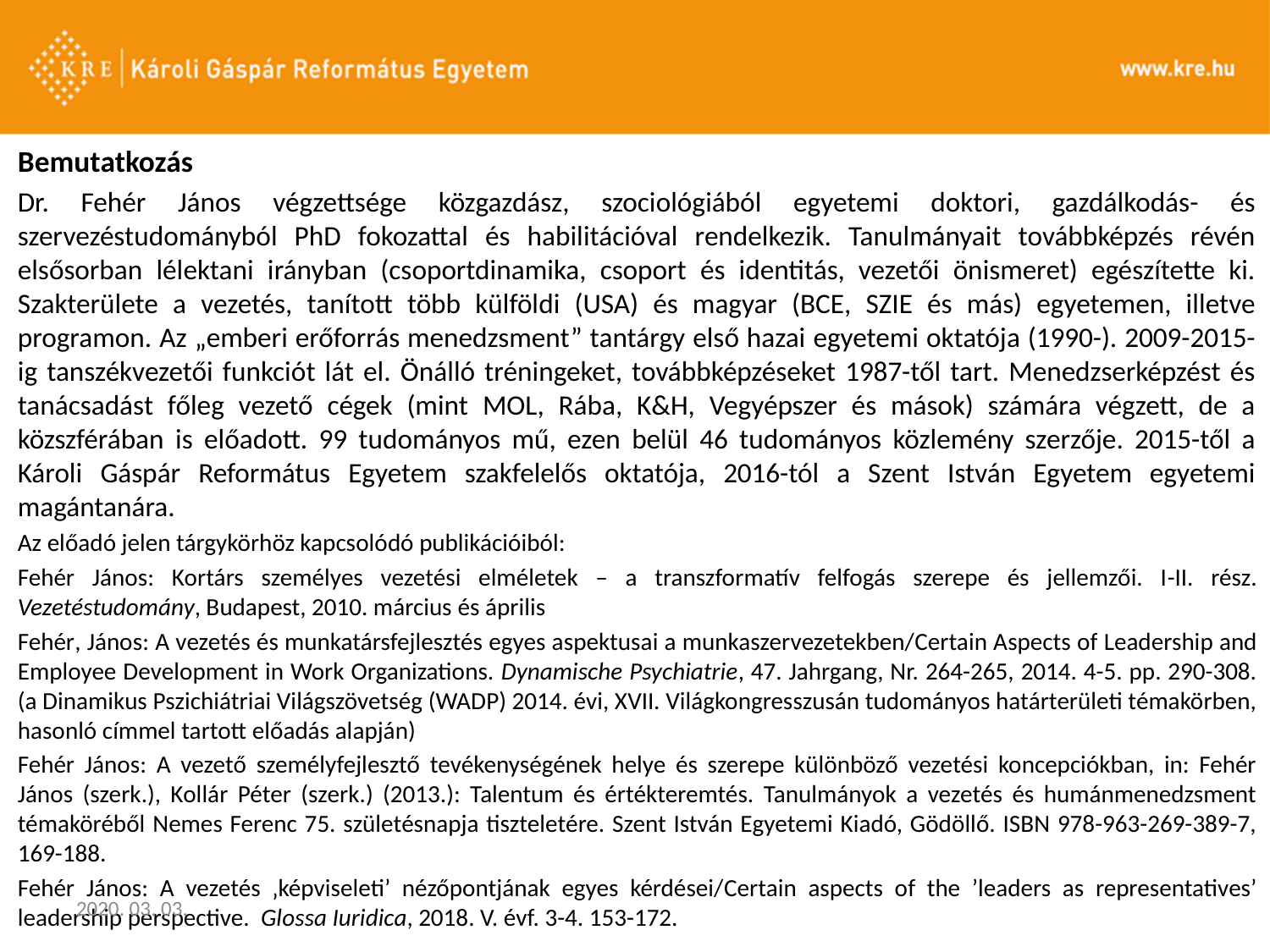

Bemutatkozás
Dr. Fehér János végzettsége közgazdász, szociológiából egyetemi doktori, gazdálkodás- és szervezéstudományból PhD fokozattal és habilitációval rendelkezik. Tanulmányait továbbképzés révén elsősorban lélektani irányban (csoportdinamika, csoport és identitás, vezetői önismeret) egészítette ki. Szakterülete a vezetés, tanított több külföldi (USA) és magyar (BCE, SZIE és más) egyetemen, illetve programon. Az „emberi erőforrás menedzsment” tantárgy első hazai egyetemi oktatója (1990-). 2009-2015-ig tanszékvezetői funkciót lát el. Önálló tréningeket, továbbképzéseket 1987-től tart. Menedzserképzést és tanácsadást főleg vezető cégek (mint MOL, Rába, K&H, Vegyépszer és mások) számára végzett, de a közszférában is előadott. 99 tudományos mű, ezen belül 46 tudományos közlemény szerzője. 2015-től a Károli Gáspár Református Egyetem szakfelelős oktatója, 2016-tól a Szent István Egyetem egyetemi magántanára.
Az előadó jelen tárgykörhöz kapcsolódó publikációiból:
Fehér János: Kortárs személyes vezetési elméletek – a transzformatív felfogás szerepe és jellemzői. I-II. rész. Vezetéstudomány, Budapest, 2010. március és április
Fehér, János: A vezetés és munkatársfejlesztés egyes aspektusai a munkaszervezetekben/Certain Aspects of Leadership and Employee Development in Work Organizations. Dynamische Psychiatrie, 47. Jahrgang, Nr. 264-265, 2014. 4-5. pp. 290-308. (a Dinamikus Pszichiátriai Világszövetség (WADP) 2014. évi, XVII. Világkongresszusán tudományos határterületi témakörben, hasonló címmel tartott előadás alapján)
Fehér János: A vezető személyfejlesztő tevékenységének helye és szerepe különböző vezetési koncepciókban, in: Fehér János (szerk.), Kollár Péter (szerk.) (2013.): Talentum és értékteremtés. Tanulmányok a vezetés és humánmenedzsment témaköréből Nemes Ferenc 75. születésnapja tiszteletére. Szent István Egyetemi Kiadó, Gödöllő. ISBN 978-963-269-389-7, 169-188.
Fehér János: A vezetés ‚képviseleti’ nézőpontjának egyes kérdései/Certain aspects of the ’leaders as representatives’ leadership perspective.  Glossa Iuridica, 2018. V. évf. 3-4. 153-172.
2020. 03. 03.